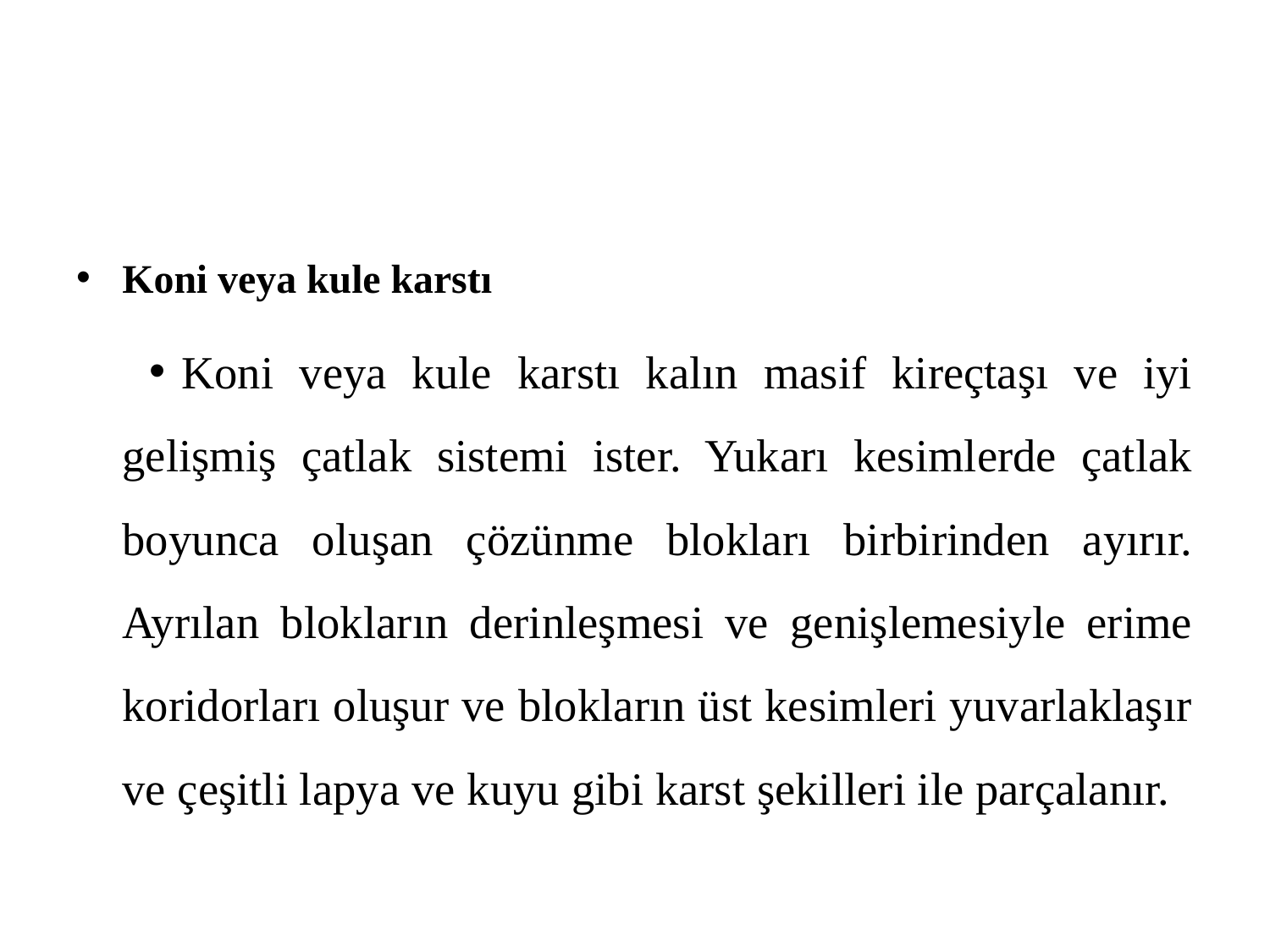

#
Koni veya kule karstı
Koni veya kule karstı kalın masif kireçtaşı ve iyi gelişmiş çatlak sistemi ister. Yukarı kesimlerde çatlak boyunca oluşan çözünme blokları birbirinden ayırır. Ayrılan blokların derinleşmesi ve genişlemesiyle erime koridorları oluşur ve blokların üst kesimleri yuvarlaklaşır ve çeşitli lapya ve kuyu gibi karst şekilleri ile parçalanır.